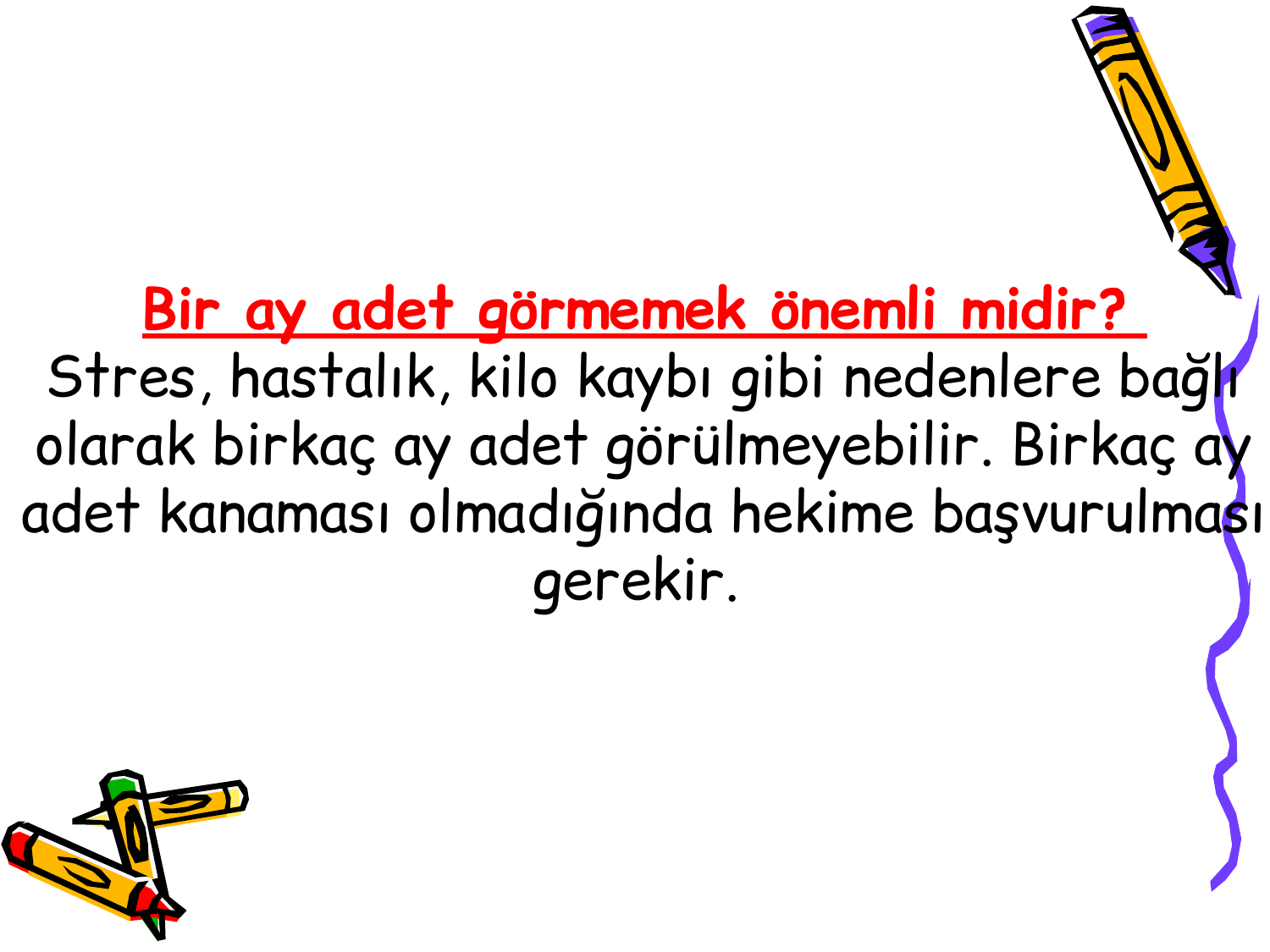

Bir ay adet görmemek önemli midir?
Stres, hastalık, kilo kaybı gibi nedenlere bağlı olarak birkaç ay adet görülmeyebilir. Birkaç ay adet kanaması olmadığında hekime başvurulması gerekir.